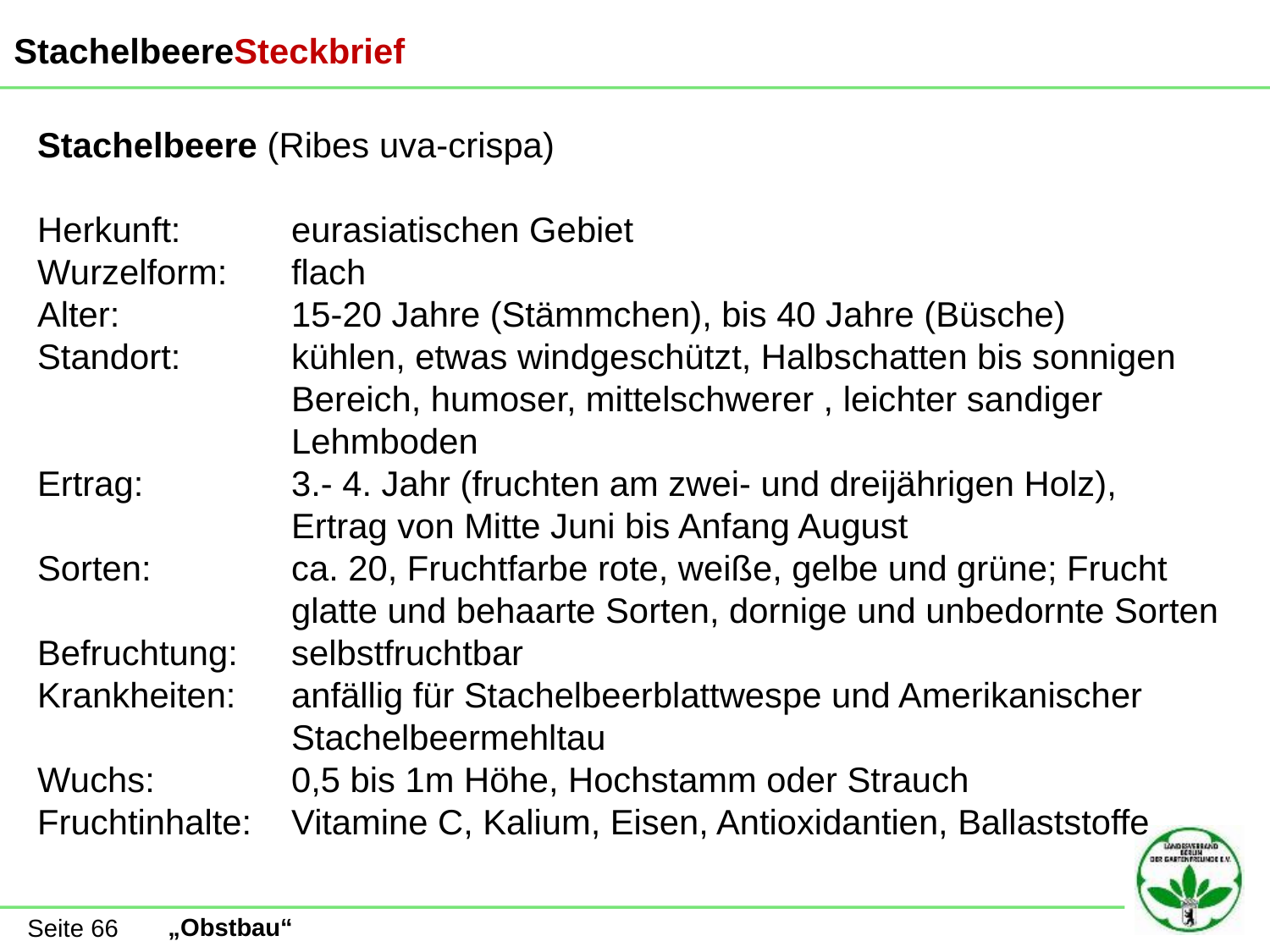

StachelbeereSteckbrief
Stachelbeere (Ribes uva-crispa)

Herkunft:	eurasiatischen Gebiet
Wurzelform:	flach
Alter:		15-20 Jahre (Stämmchen), bis 40 Jahre (Büsche)
Standort:	kühlen, etwas windgeschützt, Halbschatten bis sonnigen 		Bereich, humoser, mittelschwerer , leichter sandiger 			Lehmboden
Ertrag:		3.- 4. Jahr (fruchten am zwei- und dreijährigen Holz),
		Ertrag von Mitte Juni bis Anfang August
Sorten:		ca. 20, Fruchtfarbe rote, weiße, gelbe und grüne; Frucht 			glatte und behaarte Sorten, dornige und unbedornte Sorten
Befruchtung:	selbstfruchtbar
Krankheiten:	anfällig für Stachelbeerblattwespe und Amerikanischer 			Stachelbeermehltau
Wuchs:		0,5 bis 1m Höhe, Hochstamm oder Strauch
Fruchtinhalte:	Vitamine C, Kalium, Eisen, Antioxidantien, Ballaststoffe
Seite 66
„Obstbau“